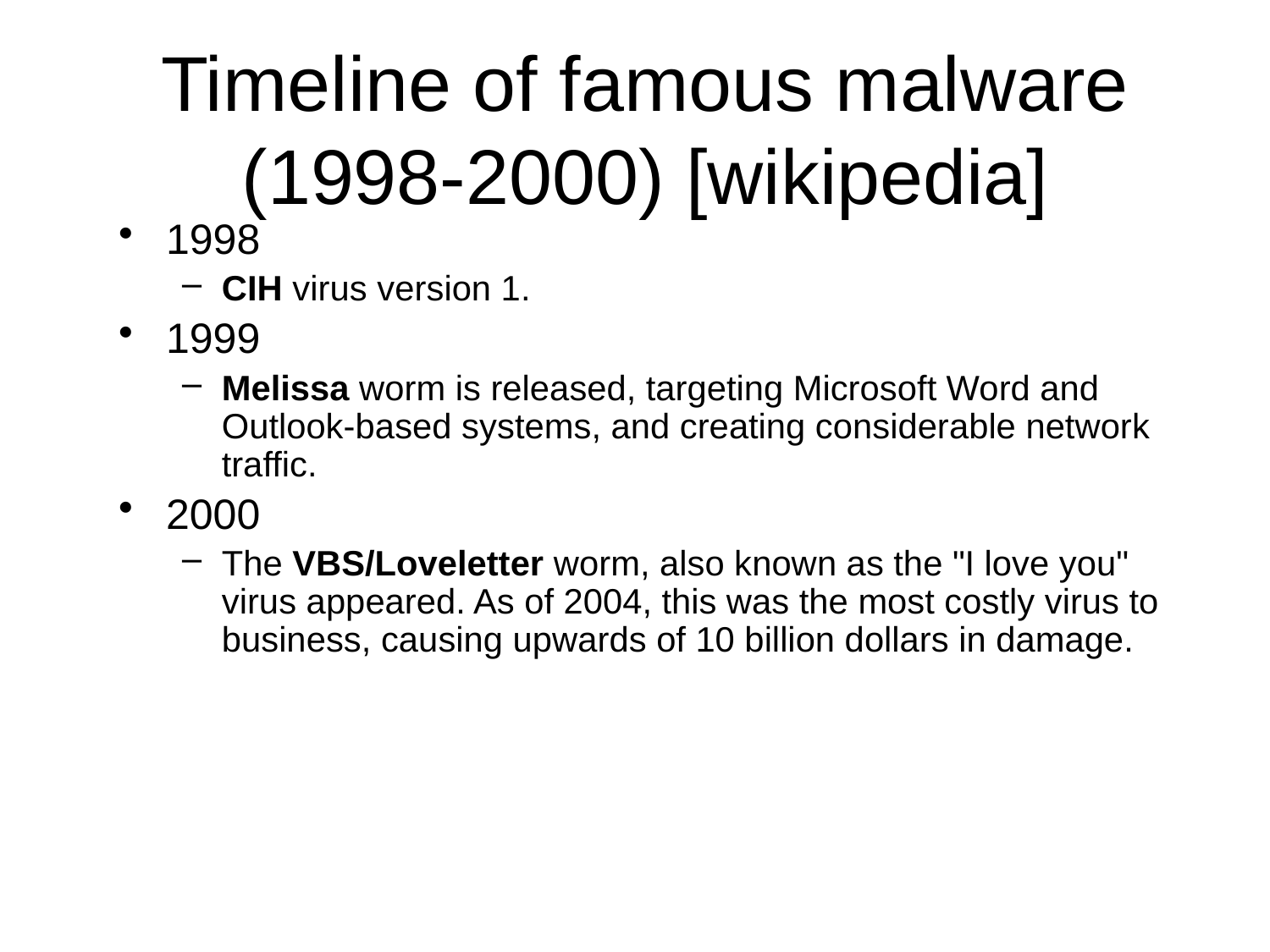

# Timeline of famous malware (1998-2000) [wikipedia]
1998
CIH virus version 1.
1999
Melissa worm is released, targeting Microsoft Word and Outlook-based systems, and creating considerable network traffic.
2000
The VBS/Loveletter worm, also known as the "I love you" virus appeared. As of 2004, this was the most costly virus to business, causing upwards of 10 billion dollars in damage.